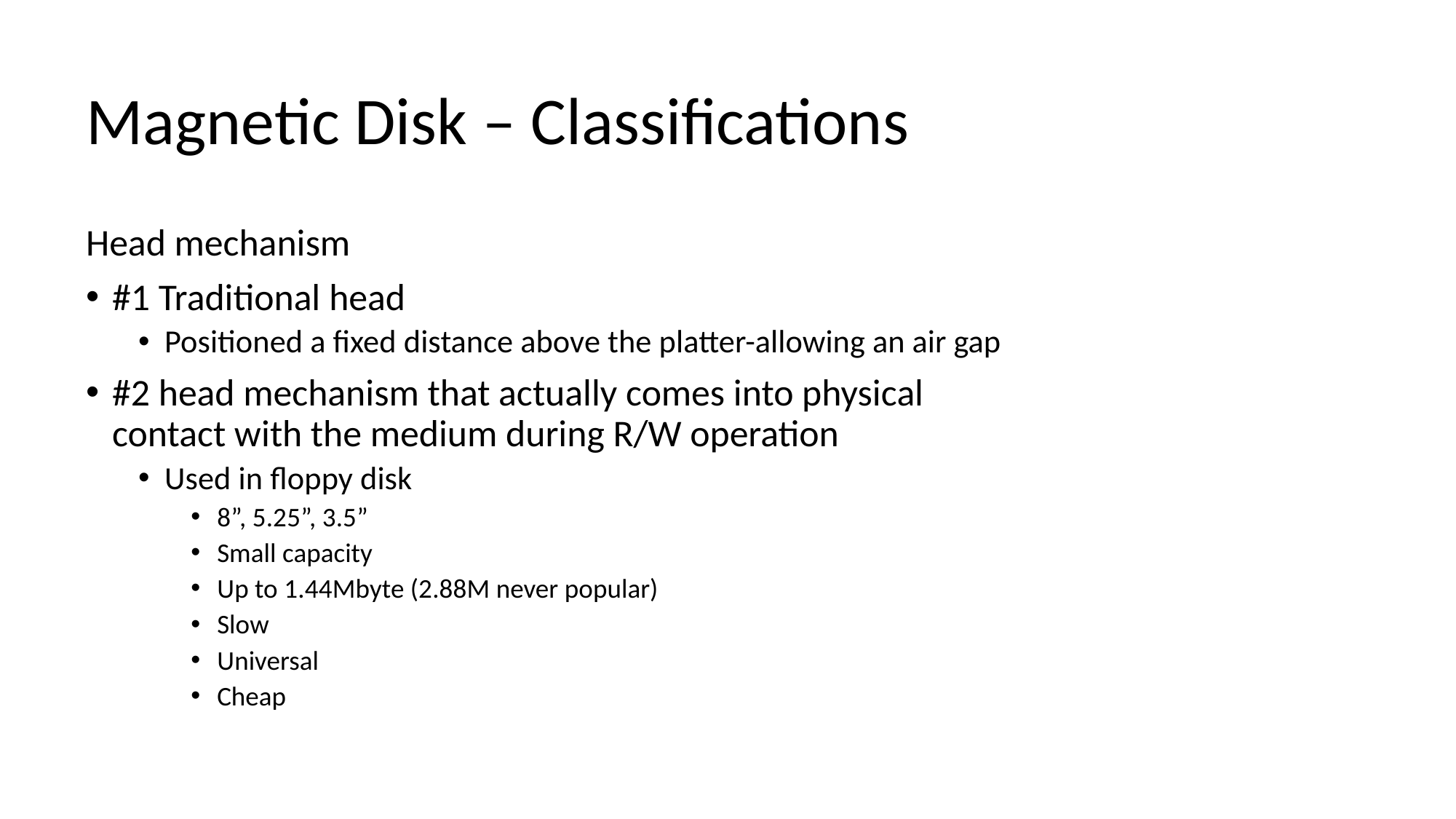

Magnetic Disk – Classifications
#
Head mechanism
#1 Traditional head
Positioned a fixed distance above the platter-allowing an air gap
#2 head mechanism that actually comes into physical contact with the medium during R/W operation
Used in floppy disk
8”, 5.25”, 3.5”
Small capacity
Up to 1.44Mbyte (2.88M never popular)
Slow
Universal
Cheap